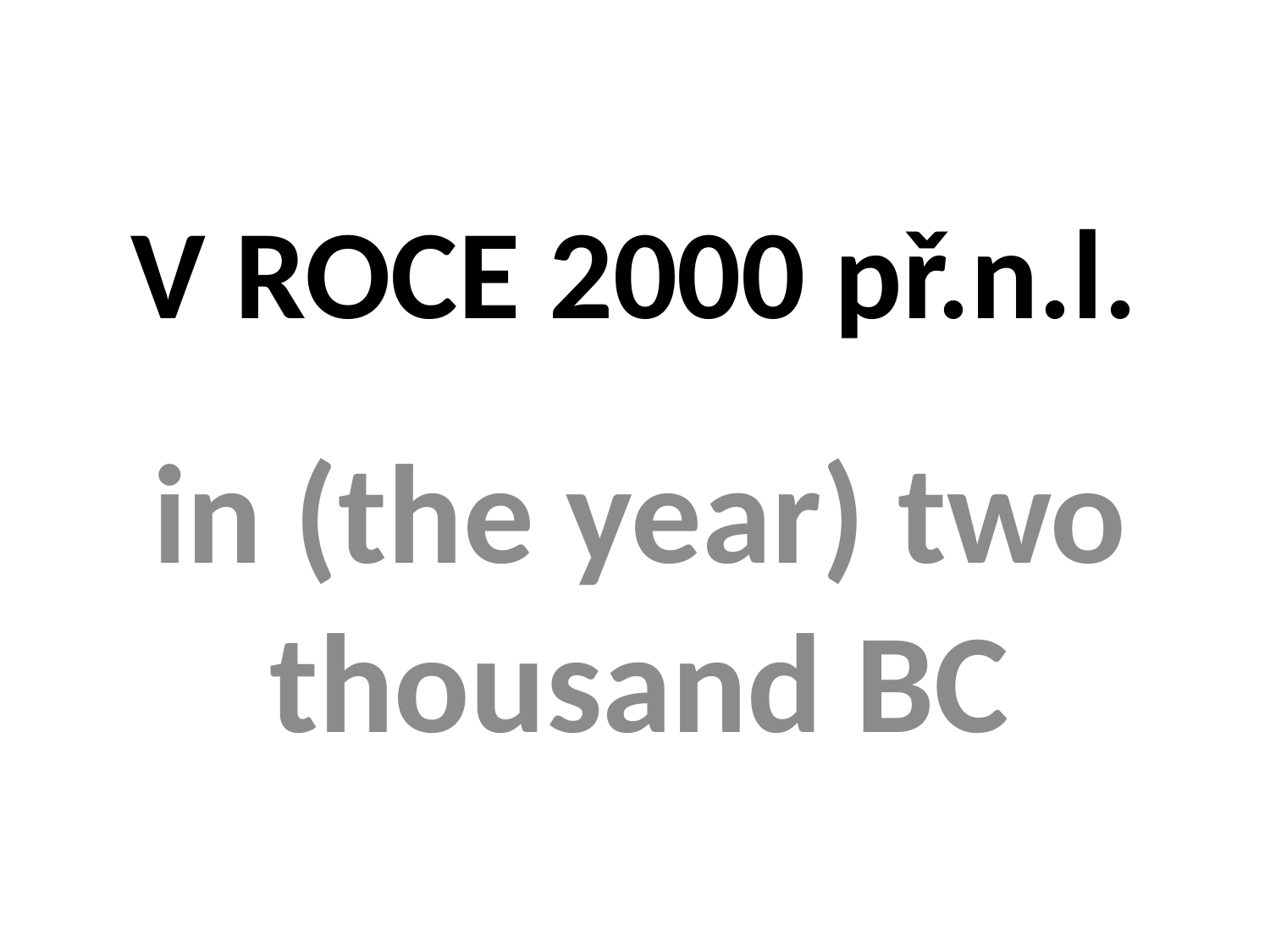

# V ROCE 2000 př.n.l.
in (the year) two thousand BC